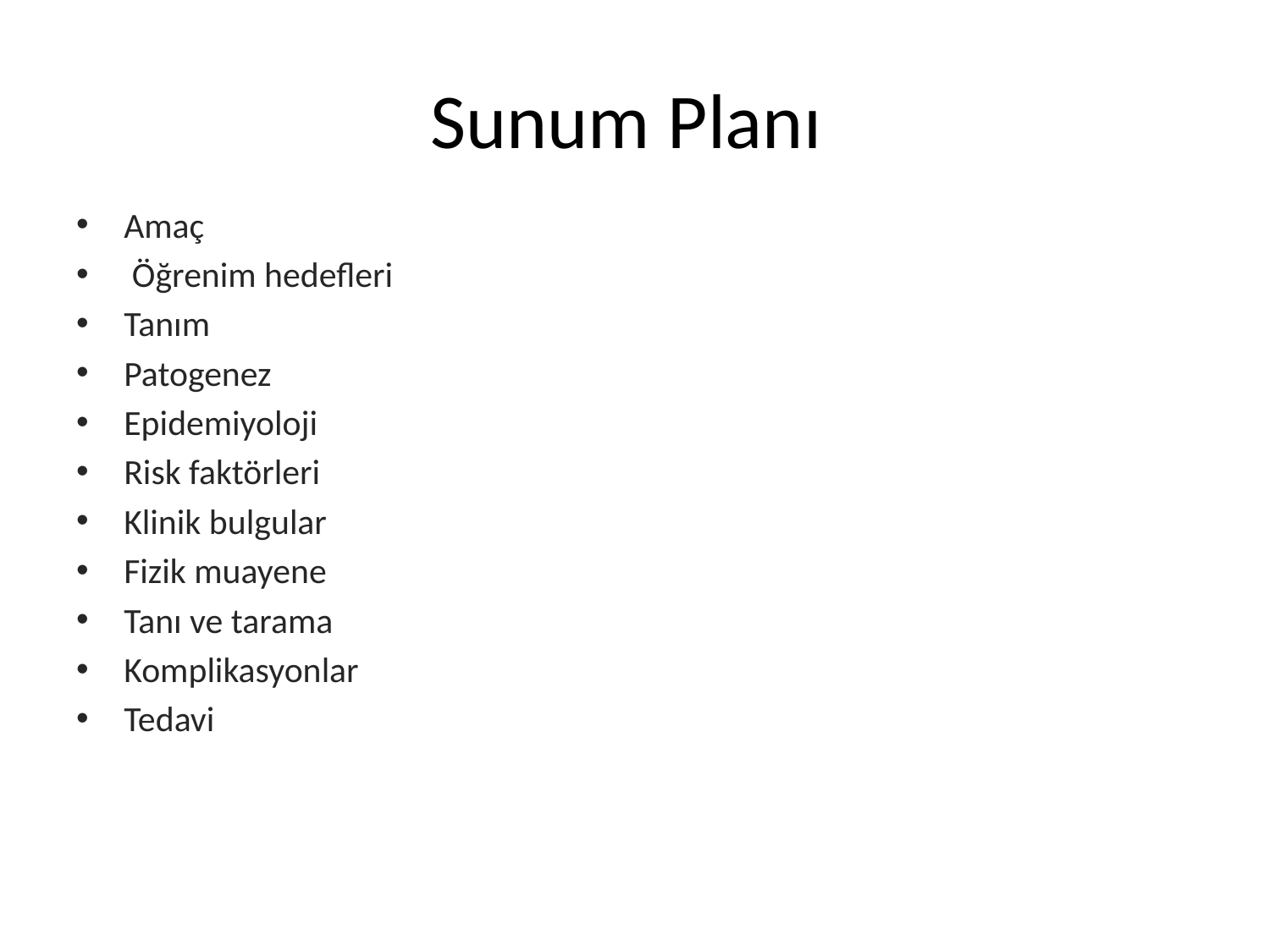

# Sunum Planı
Amaç
 Öğrenim hedefleri
Tanım
Patogenez
Epidemiyoloji
Risk faktörleri
Klinik bulgular
Fizik muayene
Tanı ve tarama
Komplikasyonlar
Tedavi